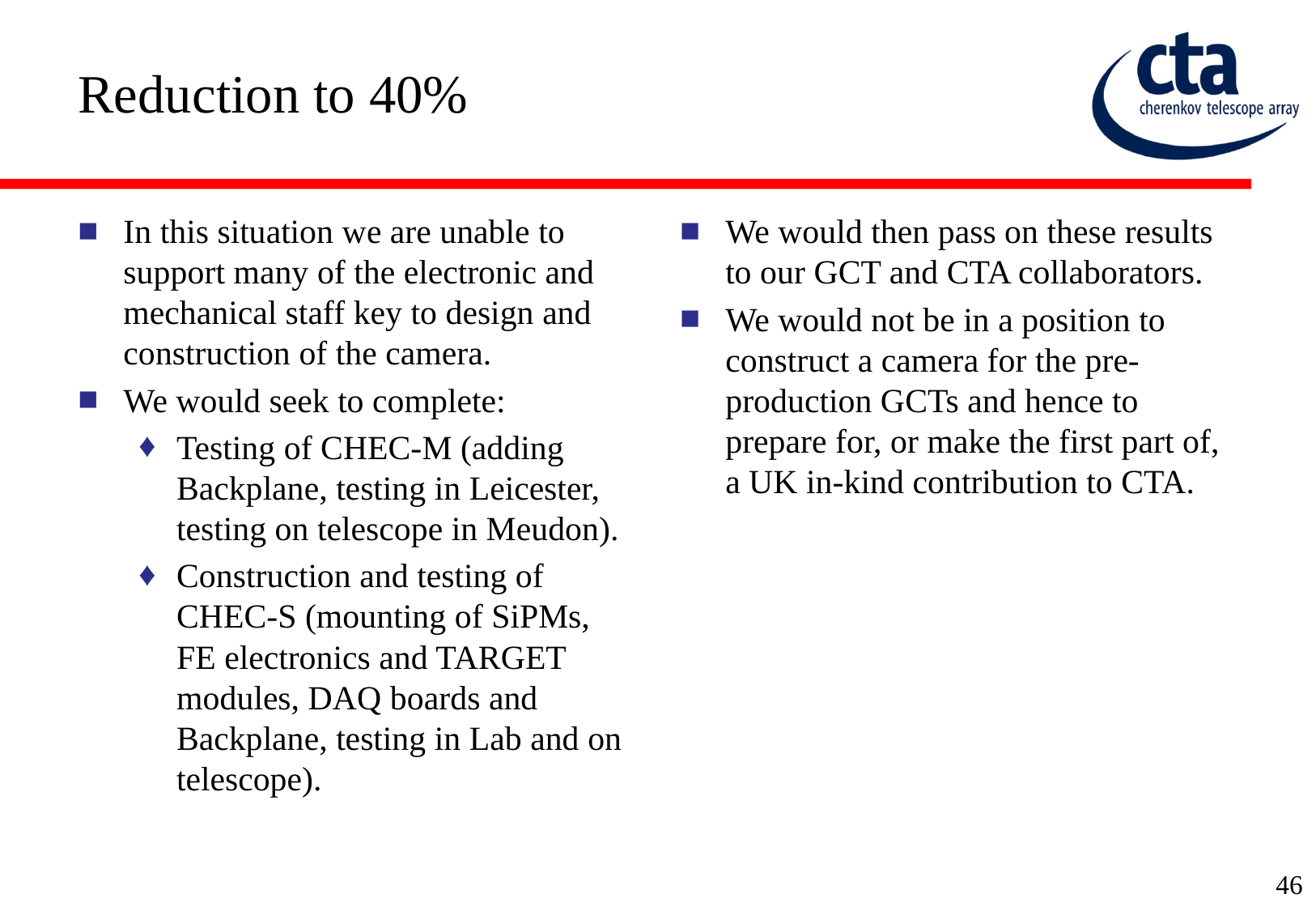

# Reduction to 40%
In this situation we are unable to support many of the electronic and mechanical staff key to design and construction of the camera.
We would seek to complete:
Testing of CHEC-M (adding Backplane, testing in Leicester, testing on telescope in Meudon).
Construction and testing of CHEC-S (mounting of SiPMs, FE electronics and TARGET modules, DAQ boards and Backplane, testing in Lab and on telescope).

We would then pass on these results to our GCT and CTA collaborators.
We would not be in a position to construct a camera for the pre-production GCTs and hence to prepare for, or make the first part of, a UK in-kind contribution to CTA.
46